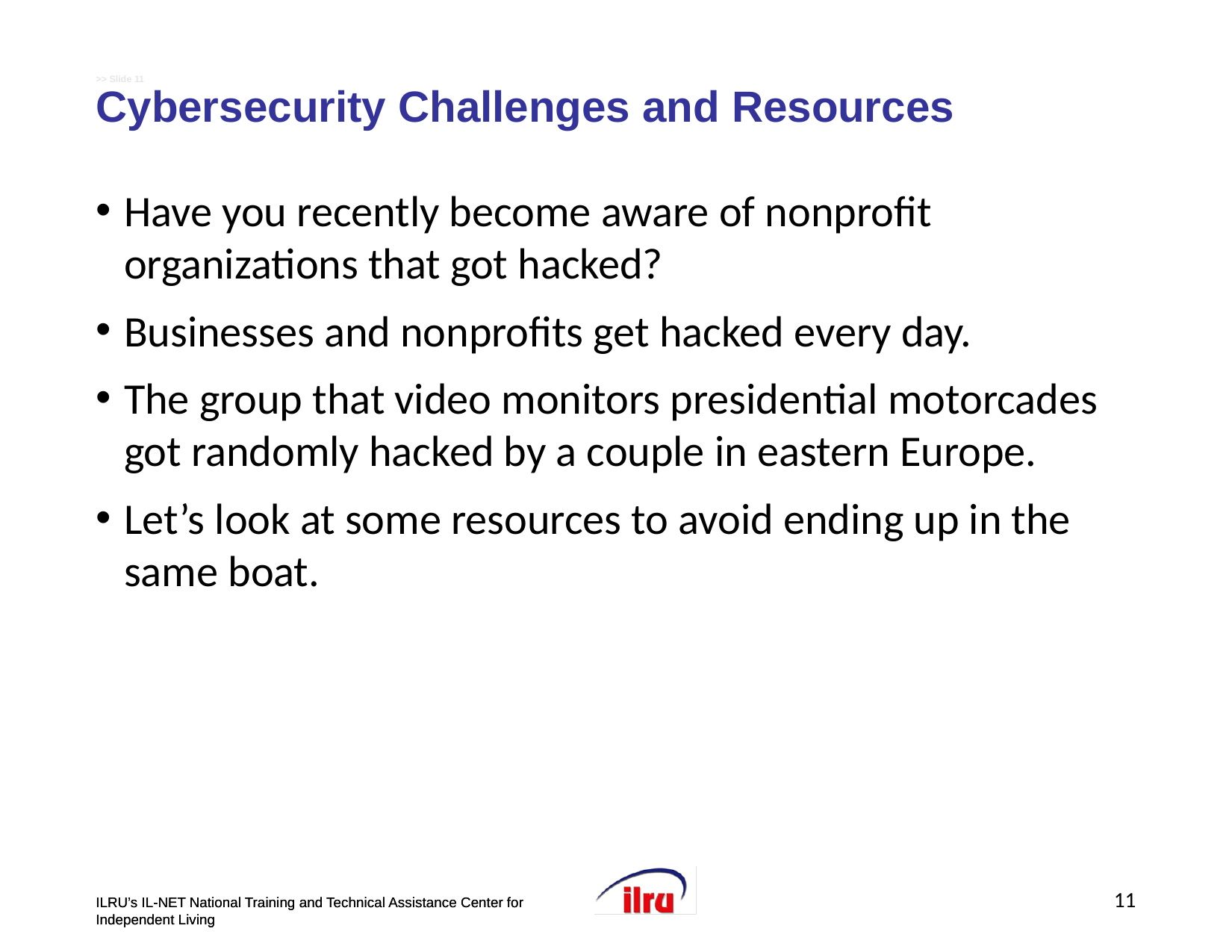

# >> Slide 11 Cybersecurity Challenges and Resources
Have you recently become aware of nonprofit organizations that got hacked?
Businesses and nonprofits get hacked every day.
The group that video monitors presidential motorcades got randomly hacked by a couple in eastern Europe.
Let’s look at some resources to avoid ending up in the same boat.
11